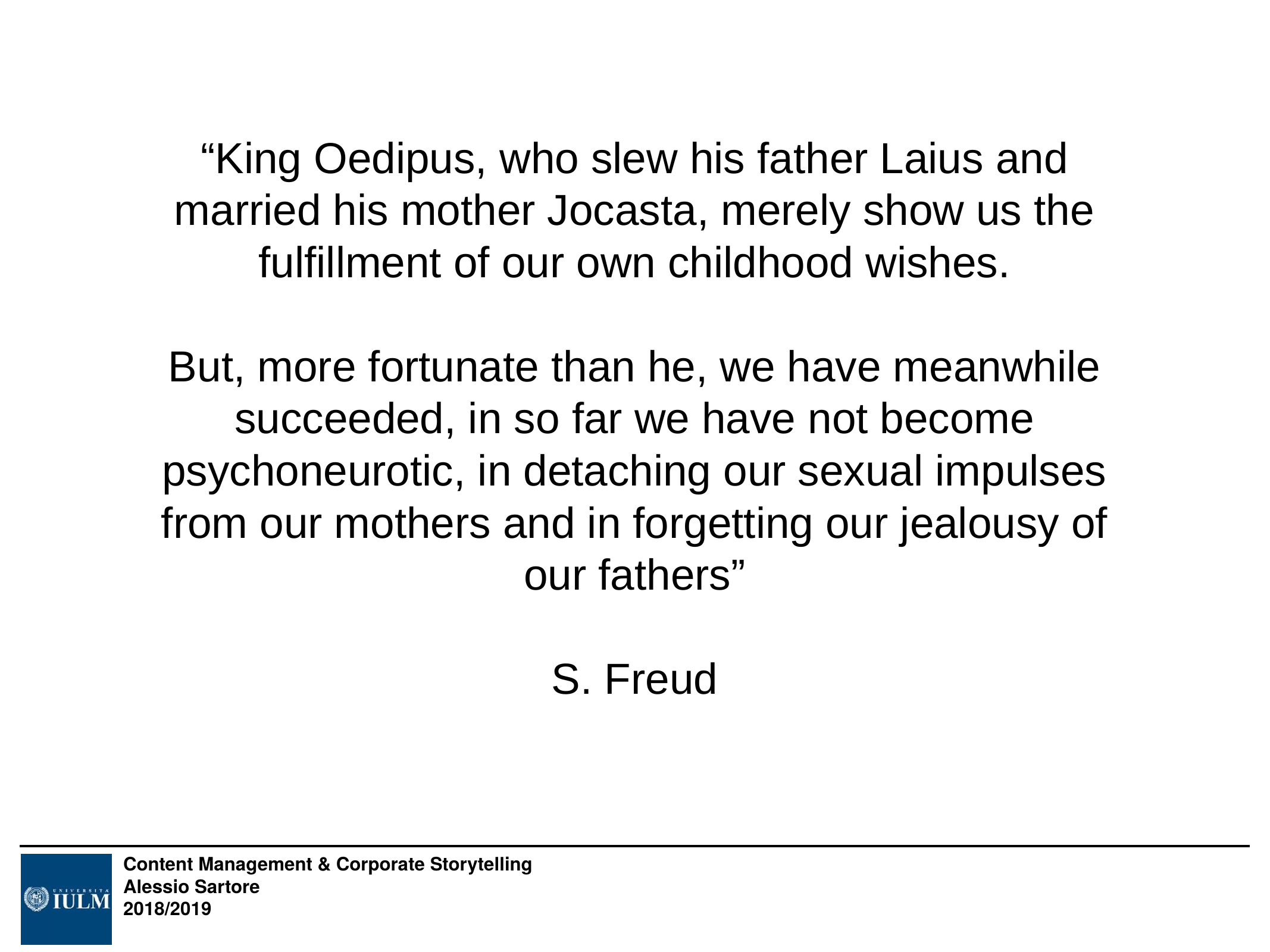

# “King Oedipus, who slew his father Laius and married his mother Jocasta, merely show us the fulfillment of our own childhood wishes.

But, more fortunate than he, we have meanwhile succeeded, in so far we have not become psychoneurotic, in detaching our sexual impulses from our mothers and in forgetting our jealousy of our fathers”

S. Freud